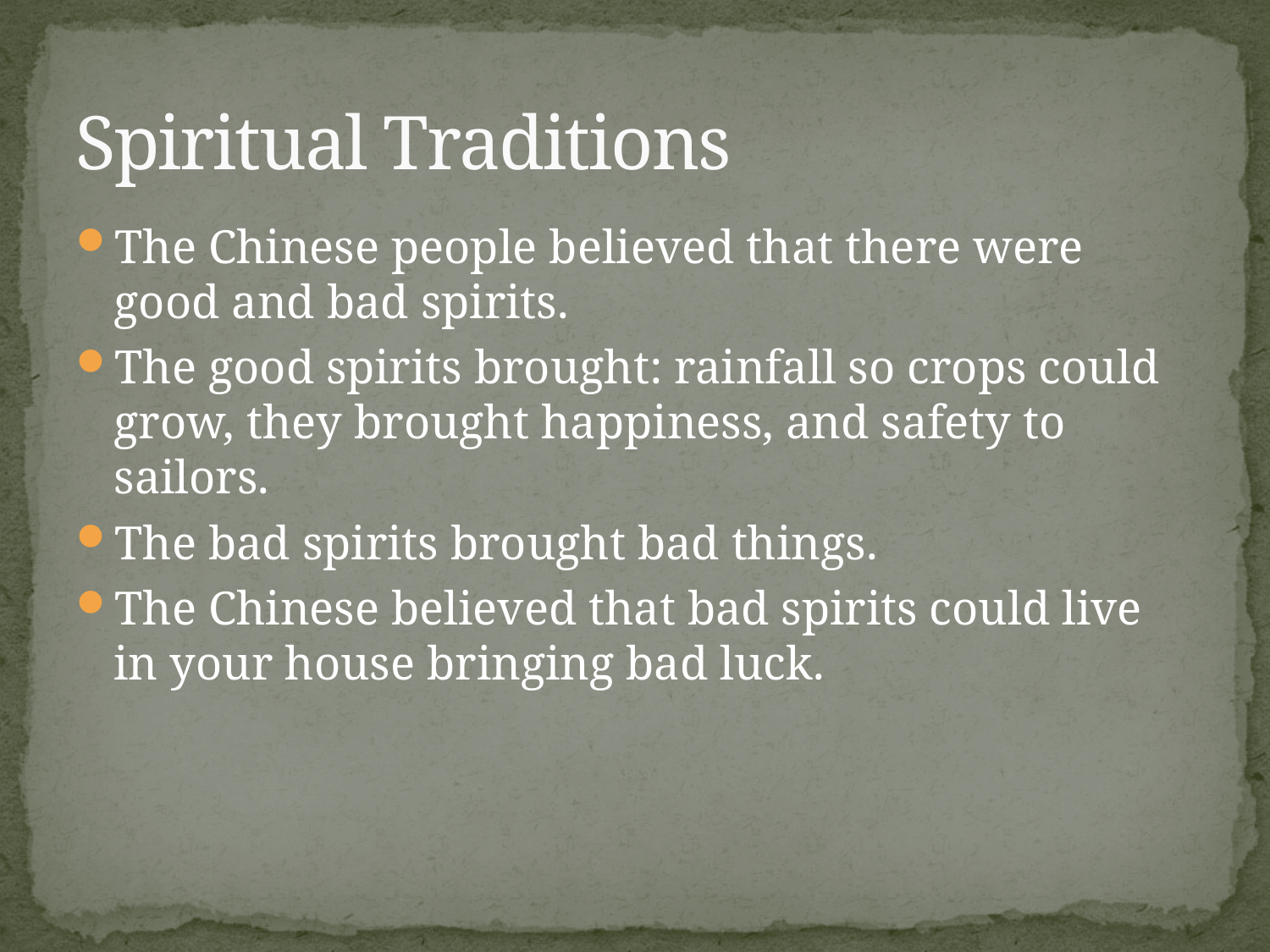

# Spiritual Traditions
The Chinese people believed that there were good and bad spirits.
The good spirits brought: rainfall so crops could grow, they brought happiness, and safety to sailors.
The bad spirits brought bad things.
The Chinese believed that bad spirits could live in your house bringing bad luck.